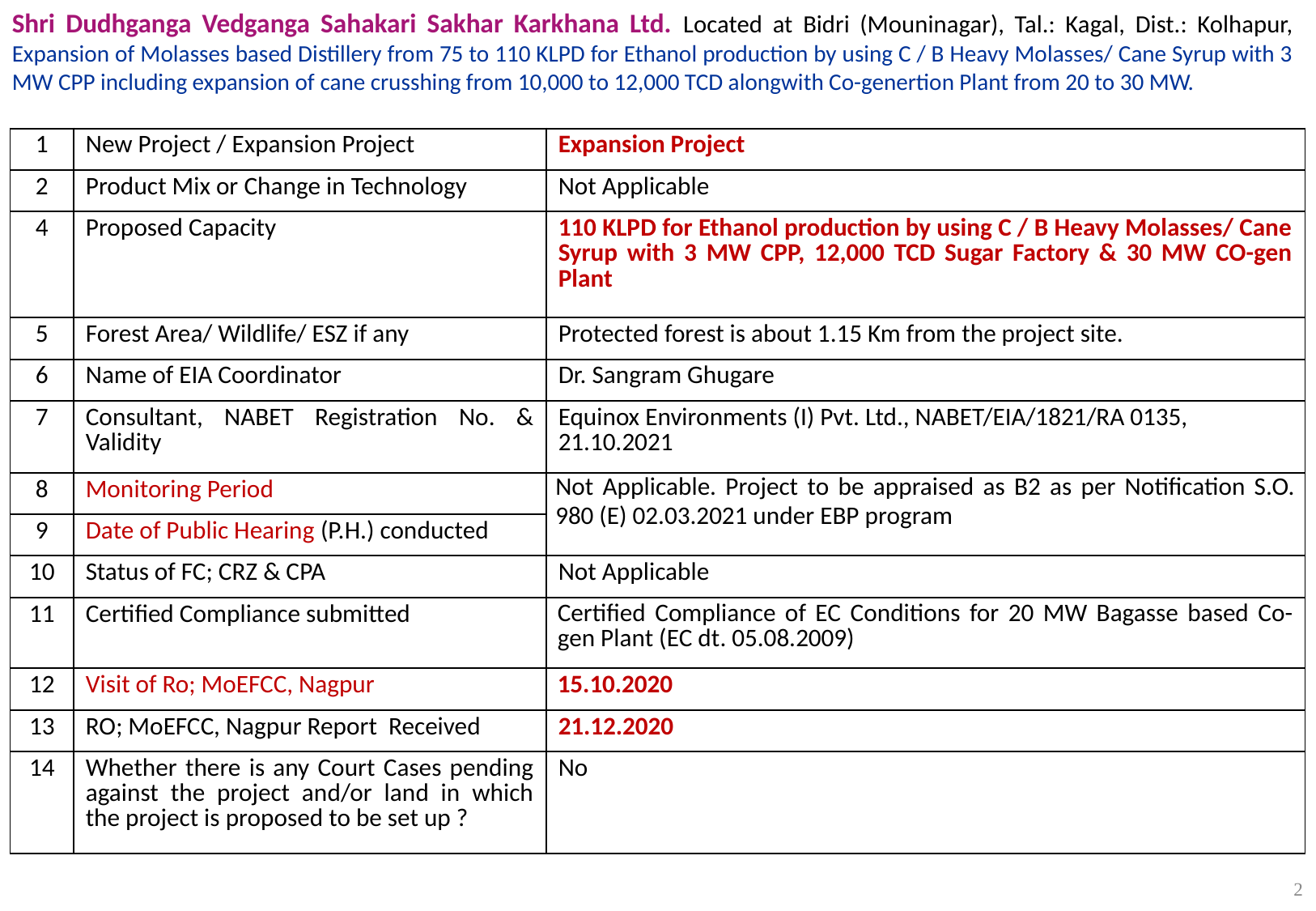

Shri Dudhganga Vedganga Sahakari Sakhar Karkhana Ltd. Located at Bidri (Mouninagar), Tal.: Kagal, Dist.: Kolhapur, Expansion of Molasses based Distillery from 75 to 110 KLPD for Ethanol production by using C / B Heavy Molasses/ Cane Syrup with 3 MW CPP including expansion of cane crusshing from 10,000 to 12,000 TCD alongwith Co-genertion Plant from 20 to 30 MW.
| 1 | New Project / Expansion Project | Expansion Project |
| --- | --- | --- |
| 2 | Product Mix or Change in Technology | Not Applicable |
| 4 | Proposed Capacity | 110 KLPD for Ethanol production by using C / B Heavy Molasses/ Cane Syrup with 3 MW CPP, 12,000 TCD Sugar Factory & 30 MW CO-gen Plant |
| 5 | Forest Area/ Wildlife/ ESZ if any | Protected forest is about 1.15 Km from the project site. |
| 6 | Name of EIA Coordinator | Dr. Sangram Ghugare |
| 7 | Consultant, NABET Registration No. & Validity | Equinox Environments (I) Pvt. Ltd., NABET/EIA/1821/RA 0135, 21.10.2021 |
| 8 | Monitoring Period | Not Applicable. Project to be appraised as B2 as per Notification S.O. 980 (E) 02.03.2021 under EBP program |
| 9 | Date of Public Hearing (P.H.) conducted |  |
| 10 | Status of FC; CRZ & CPA | Not Applicable |
| 11 | Certified Compliance submitted | Certified Compliance of EC Conditions for 20 MW Bagasse based Co-gen Plant (EC dt. 05.08.2009) |
| 12 | Visit of Ro; MoEFCC, Nagpur | 15.10.2020 |
| 13 | RO; MoEFCC, Nagpur Report Received | 21.12.2020 |
| 14 | Whether there is any Court Cases pending against the project and/or land in which the project is proposed to be set up ? | No |
2